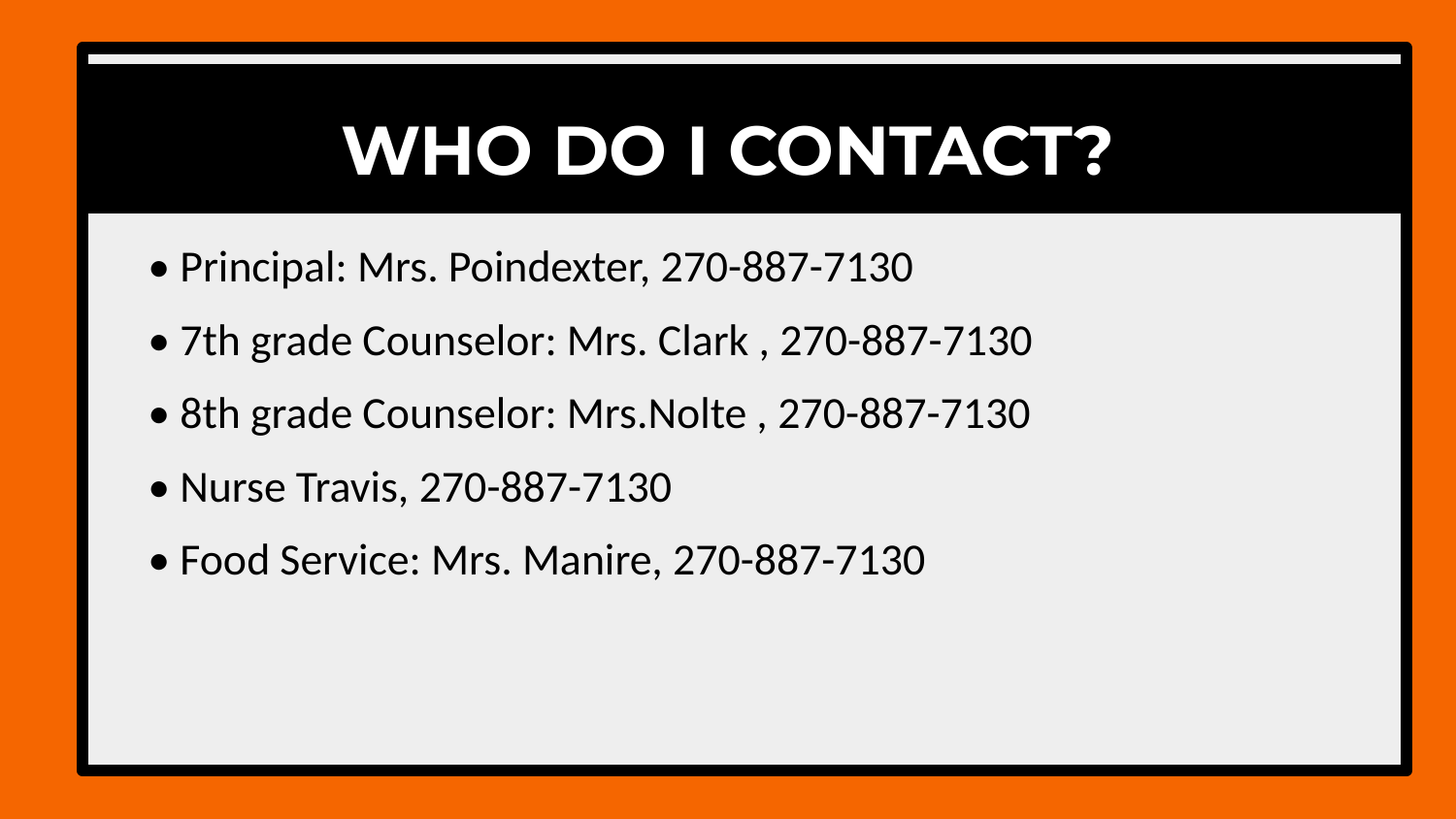

WHO DO I CONTACT?
• Principal: Mrs. Poindexter, 270-887-7130
• 7th grade Counselor: Mrs. Clark , 270-887-7130
• 8th grade Counselor: Mrs.Nolte , 270-887-7130
• Nurse Travis, 270-887-7130
• Food Service: Mrs. Manire, 270-887-7130